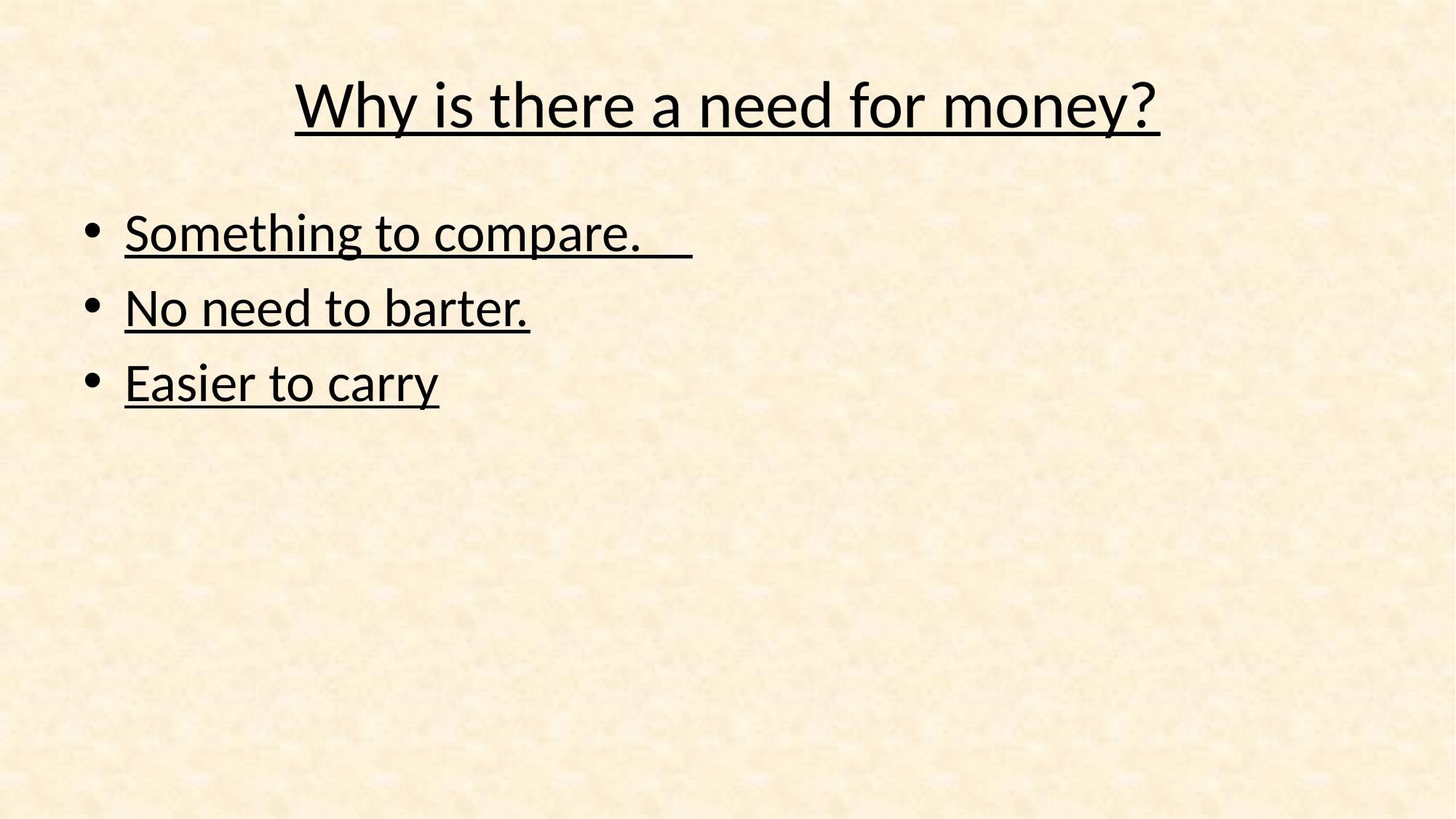

# Why is there a need for money?
Something to compare.
No need to barter.
Easier to carry